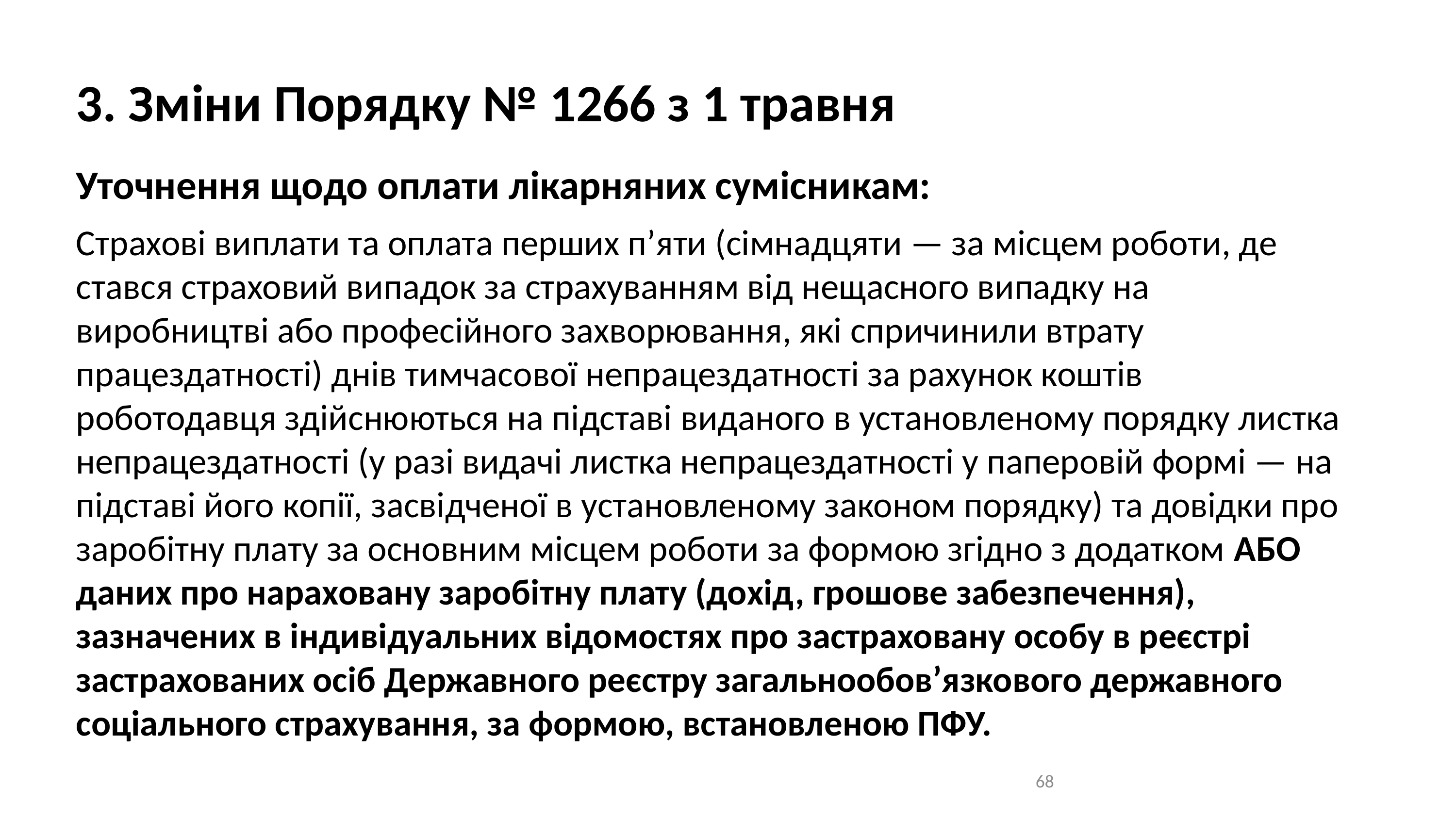

3. Зміни Порядку № 1266 з 1 травня
Уточнення щодо оплати лікарняних сумісникам:
Страхові виплати та оплата перших п’яти (сімнадцяти — за місцем роботи, де стався страховий випадок за страхуванням від нещасного випадку на виробництві або професійного захворювання, які спричинили втрату працездатності) днів тимчасової непрацездатності за рахунок коштів роботодавця здійснюються на підставі виданого в установленому порядку листка непрацездатності (у разі видачі листка непрацездатності у паперовій формі — на підставі його копії, засвідченої в установленому законом порядку) та довідки про заробітну плату за основним місцем роботи за формою згідно з додатком АБО даних про нараховану заробітну плату (дохід, грошове забезпечення), зазначених в індивідуальних відомостях про застраховану особу в реєстрі застрахованих осіб Державного реєстру загальнообов’язкового державного соціального страхування, за формою, встановленою ПФУ.
68